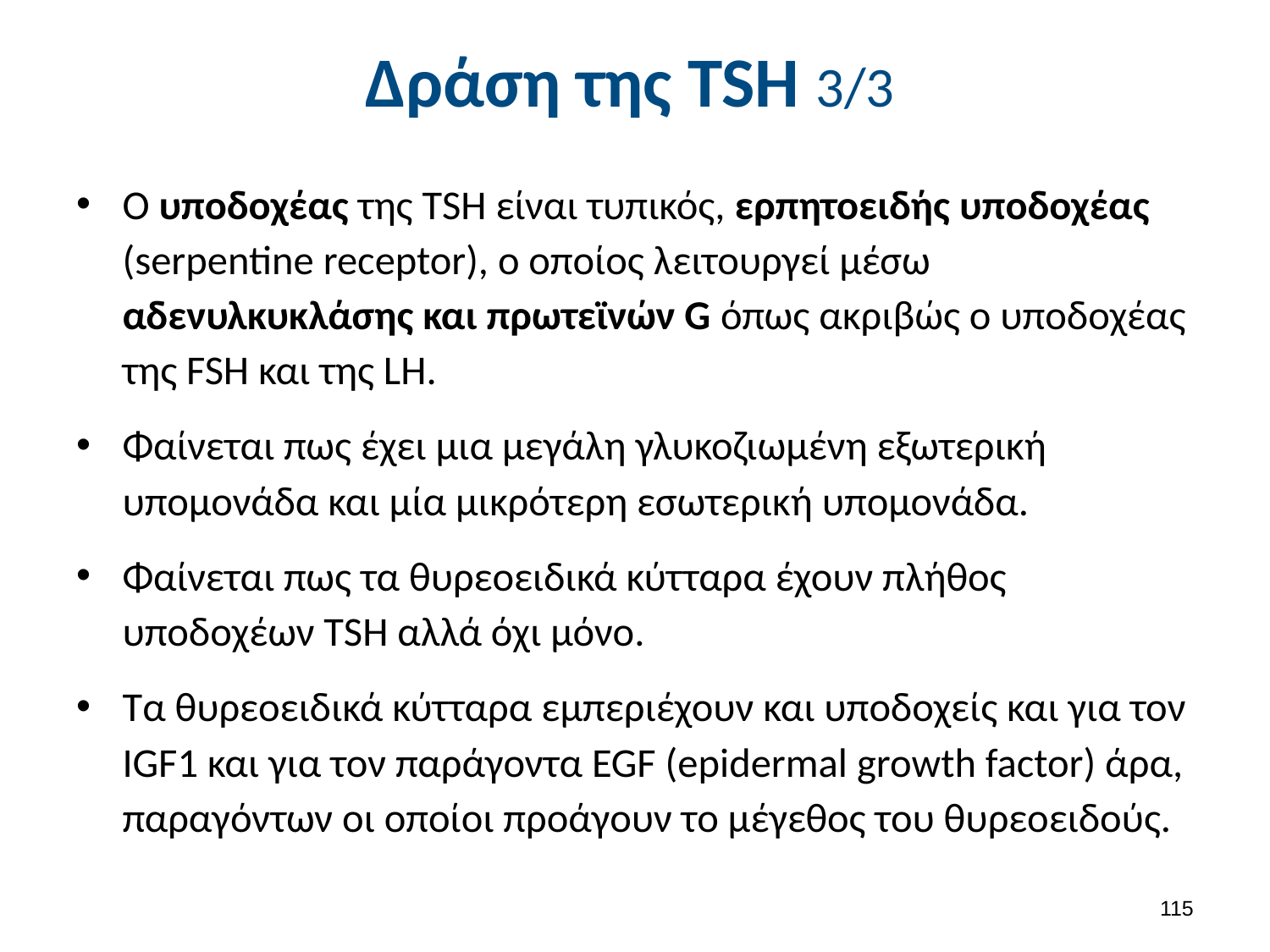

# Δράση της TSH 3/3
Ο υποδοχέας της TSH είναι τυπικός, ερπητοειδής υποδοχέας (serpentine receptor), ο οποίος λειτουργεί μέσω αδενυλκυκλάσης και πρωτεϊνών G όπως ακριβώς ο υποδοχέας της FSH και της LH.
Φαίνεται πως έχει μια μεγάλη γλυκοζιωμένη εξωτερική υπομονάδα και μία μικρότερη εσωτερική υπομονάδα.
Φαίνεται πως τα θυρεοειδικά κύτταρα έχουν πλήθος υποδοχέων TSH αλλά όχι μόνο.
Τα θυρεοειδικά κύτταρα εμπεριέχουν και υποδοχείς και για τον IGF1 και για τον παράγοντα EGF (epidermal growth factor) άρα, παραγόντων οι οποίοι προάγουν το μέγεθος του θυρεοειδούς.

115